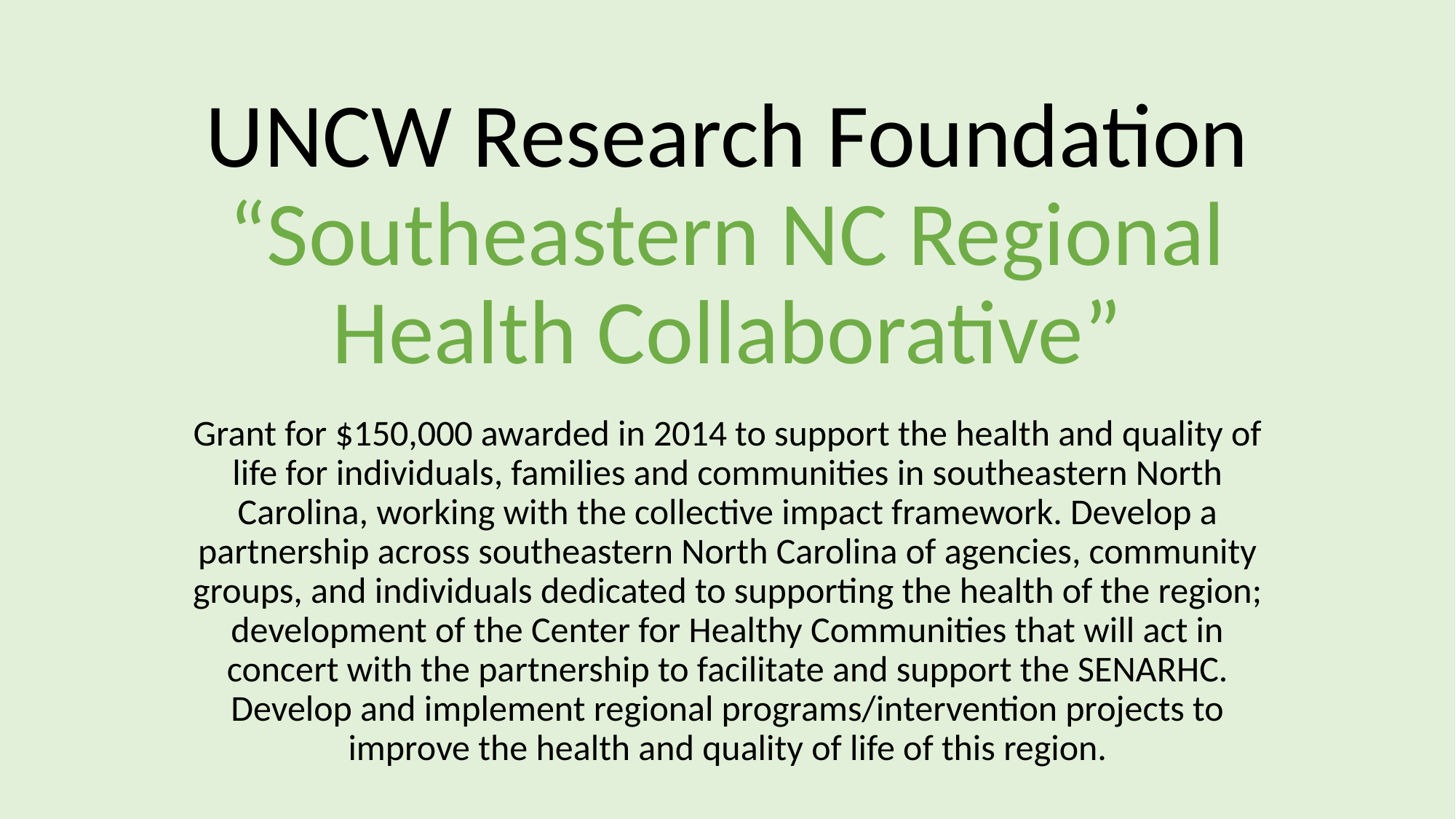

# UNCW Research Foundation “Southeastern NC Regional Health Collaborative”
Grant for $150,000 awarded in 2014 to support the health and quality of life for individuals, families and communities in southeastern North Carolina, working with the collective impact framework. Develop a partnership across southeastern North Carolina of agencies, community groups, and individuals dedicated to supporting the health of the region; development of the Center for Healthy Communities that will act in concert with the partnership to facilitate and support the SENARHC. Develop and implement regional programs/intervention projects to improve the health and quality of life of this region.